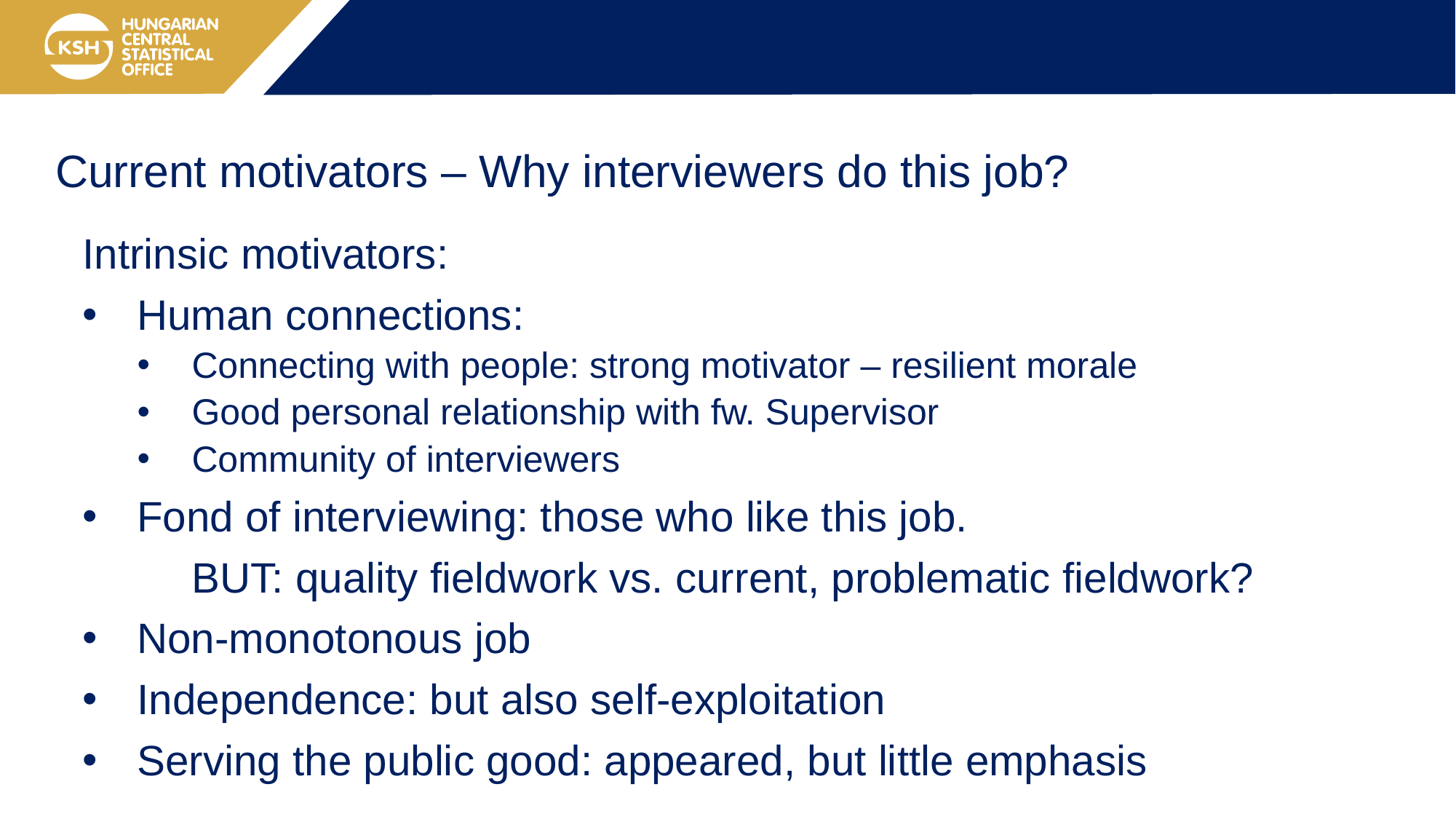

Current motivators – Why interviewers do this job?
Intrinsic motivators:
Human connections:
Connecting with people: strong motivator – resilient morale
Good personal relationship with fw. Supervisor
Community of interviewers
Fond of interviewing: those who like this job.
	BUT: quality fieldwork vs. current, problematic fieldwork?
Non-monotonous job
Independence: but also self-exploitation
Serving the public good: appeared, but little emphasis